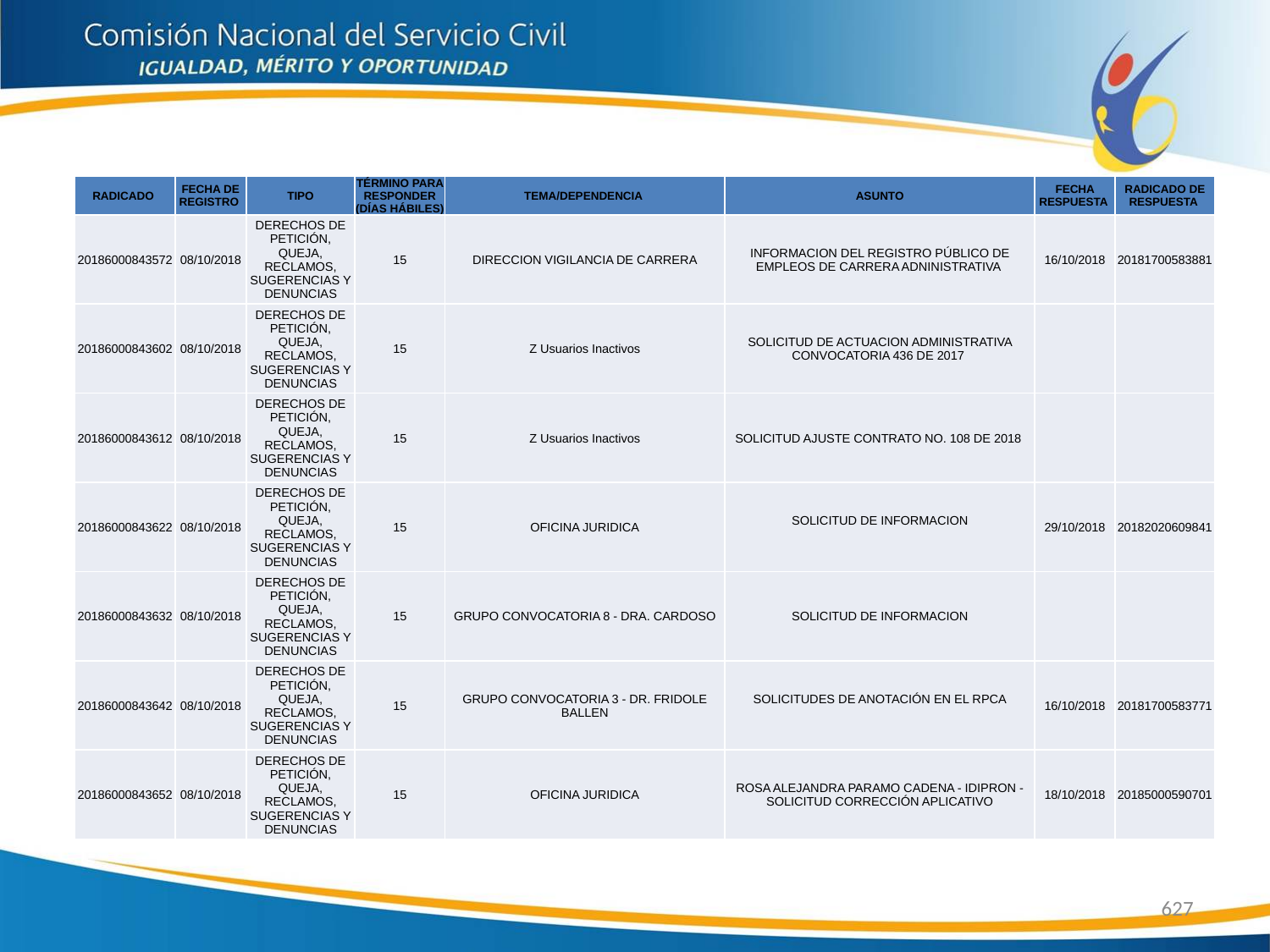

| RADICADO | FECHA DE REGISTRO | TIPO | TÉRMINO PARA RESPONDER (DÍAS HÁBILES) | TEMA/DEPENDENCIA | ASUNTO | FECHA RESPUESTA | RADICADO DE RESPUESTA |
| --- | --- | --- | --- | --- | --- | --- | --- |
| 20186000843572 | 08/10/2018 | DERECHOS DE PETICIÓN, QUEJA, RECLAMOS, SUGERENCIAS Y DENUNCIAS | 15 | DIRECCION VIGILANCIA DE CARRERA | INFORMACION DEL REGISTRO PÚBLICO DE EMPLEOS DE CARRERA ADNINISTRATIVA | 16/10/2018 | 20181700583881 |
| 20186000843602 | 08/10/2018 | DERECHOS DE PETICIÓN, QUEJA, RECLAMOS, SUGERENCIAS Y DENUNCIAS | 15 | Z Usuarios Inactivos | SOLICITUD DE ACTUACION ADMINISTRATIVA CONVOCATORIA 436 DE 2017 |  |  |
| 20186000843612 | 08/10/2018 | DERECHOS DE PETICIÓN, QUEJA, RECLAMOS, SUGERENCIAS Y DENUNCIAS | 15 | Z Usuarios Inactivos | SOLICITUD AJUSTE CONTRATO NO. 108 DE 2018 |  |  |
| 20186000843622 | 08/10/2018 | DERECHOS DE PETICIÓN, QUEJA, RECLAMOS, SUGERENCIAS Y DENUNCIAS | 15 | OFICINA JURIDICA | SOLICITUD DE INFORMACION | 29/10/2018 | 20182020609841 |
| 20186000843632 | 08/10/2018 | DERECHOS DE PETICIÓN, QUEJA, RECLAMOS, SUGERENCIAS Y DENUNCIAS | 15 | GRUPO CONVOCATORIA 8 - DRA. CARDOSO | SOLICITUD DE INFORMACION |  |  |
| 20186000843642 | 08/10/2018 | DERECHOS DE PETICIÓN, QUEJA, RECLAMOS, SUGERENCIAS Y DENUNCIAS | 15 | GRUPO CONVOCATORIA 3 - DR. FRIDOLE BALLEN | SOLICITUDES DE ANOTACIÓN EN EL RPCA | 16/10/2018 | 20181700583771 |
| 20186000843652 | 08/10/2018 | DERECHOS DE PETICIÓN, QUEJA, RECLAMOS, SUGERENCIAS Y DENUNCIAS | 15 | OFICINA JURIDICA | ROSA ALEJANDRA PARAMO CADENA - IDIPRON - SOLICITUD CORRECCIÓN APLICATIVO | 18/10/2018 | 20185000590701 |
627